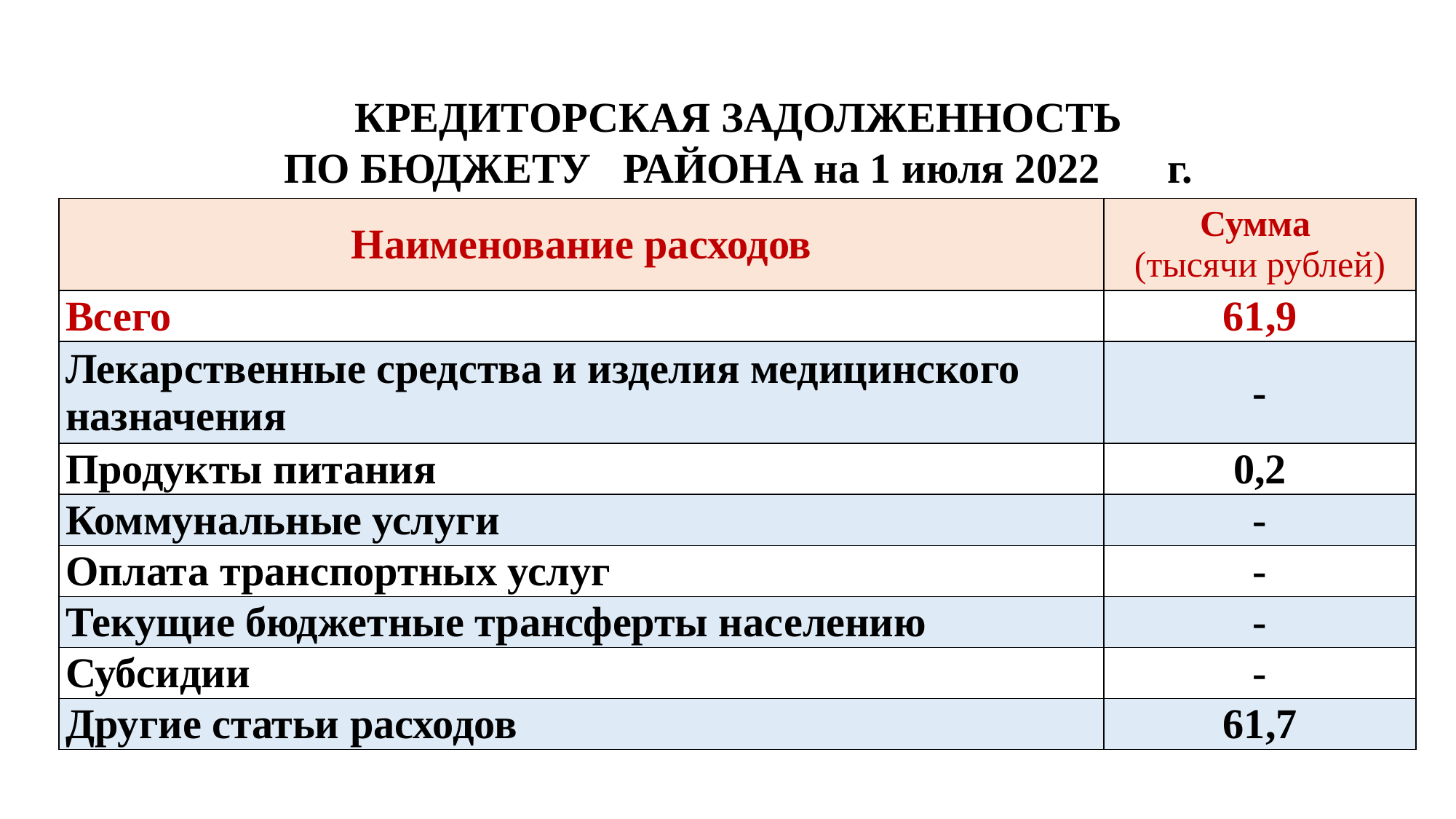

КРЕДИТОРСКАЯ ЗАДОЛЖЕННОСТЬ
ПО БЮДЖЕТУ   РАЙОНА на 1 июля 2022	 г.
| Наименование расходов | Сумма (тысячи рублей) |
| --- | --- |
| Всего | 61,9 |
| Лекарственные средства и изделия медицинского назначения | - |
| Продукты питания | 0,2 |
| Коммунальные услуги | - |
| Оплата транспортных услуг | - |
| Текущие бюджетные трансферты населению | - |
| Субсидии | - |
| Другие статьи расходов | 61,7 |